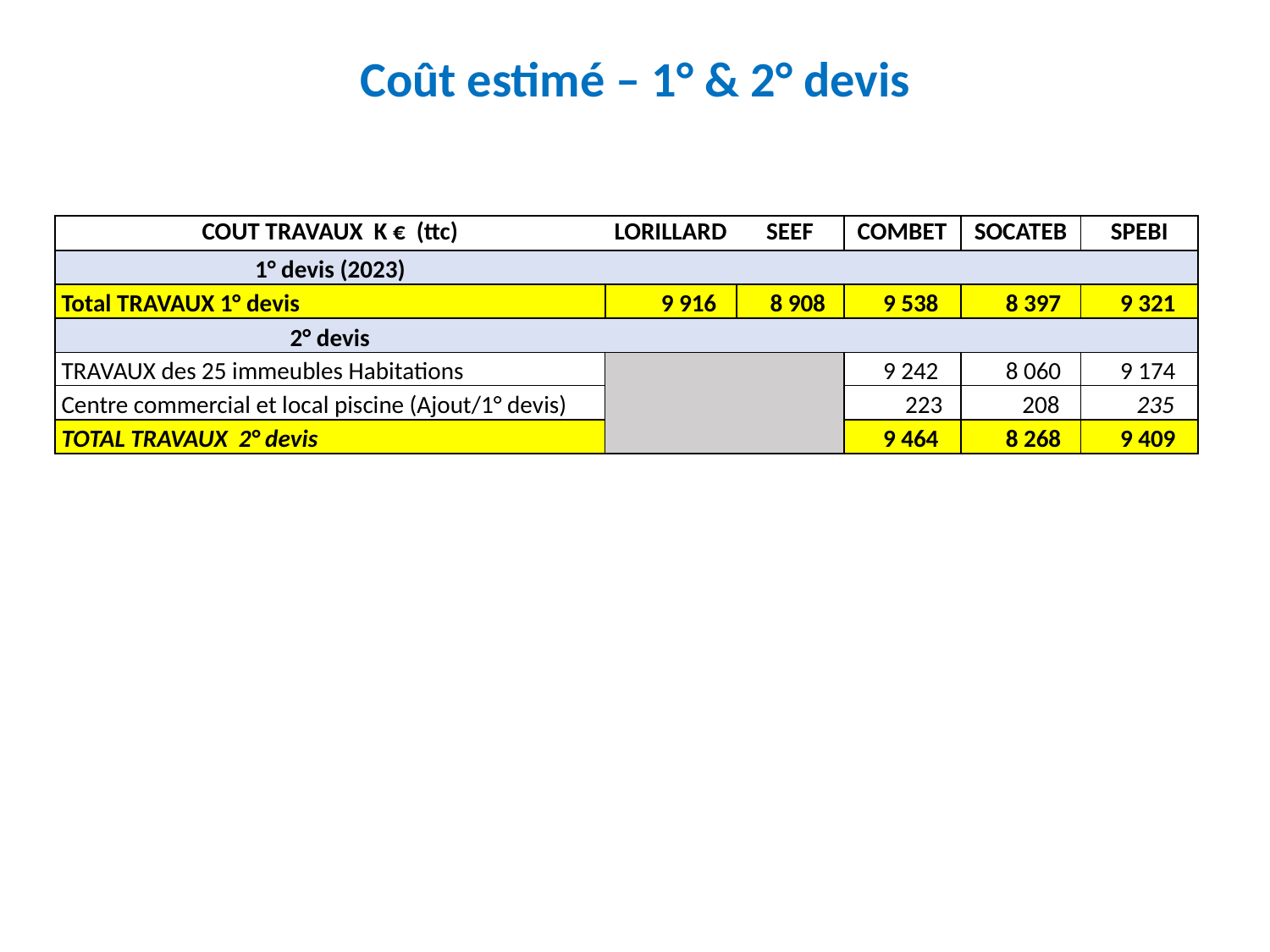

# Coût estimé – 1° & 2° devis
| COUT TRAVAUX K € (ttc) | LORILLARD | SEEF | COMBET | SOCATEB | SPEBI |
| --- | --- | --- | --- | --- | --- |
| 1° devis (2023) |  |  |  |  |  |
| Total TRAVAUX 1° devis | 9 916 | 8 908 | 9 538 | 8 397 | 9 321 |
| 2° devis |  |  |  |  |  |
| TRAVAUX des 25 immeubles Habitations |  |  | 9 242 | 8 060 | 9 174 |
| Centre commercial et local piscine (Ajout/1° devis) |  |  | 223 | 208 | 235 |
| TOTAL TRAVAUX 2° devis |  |  | 9 464 | 8 268 | 9 409 |